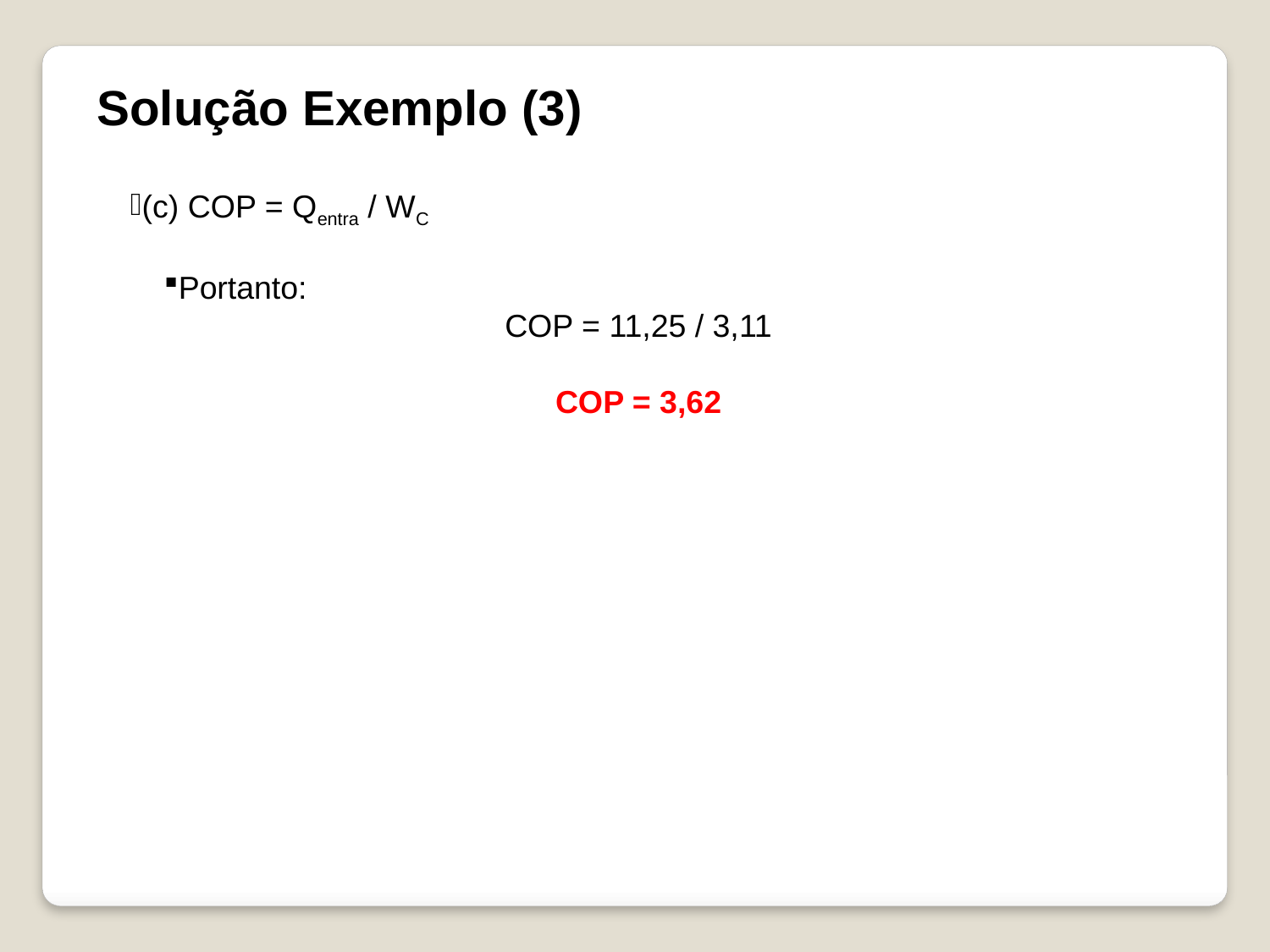

Solução Exemplo (3)
(c) COP = Qentra / WC

Portanto:
COP = 11,25 / 3,11

COP = 3,62